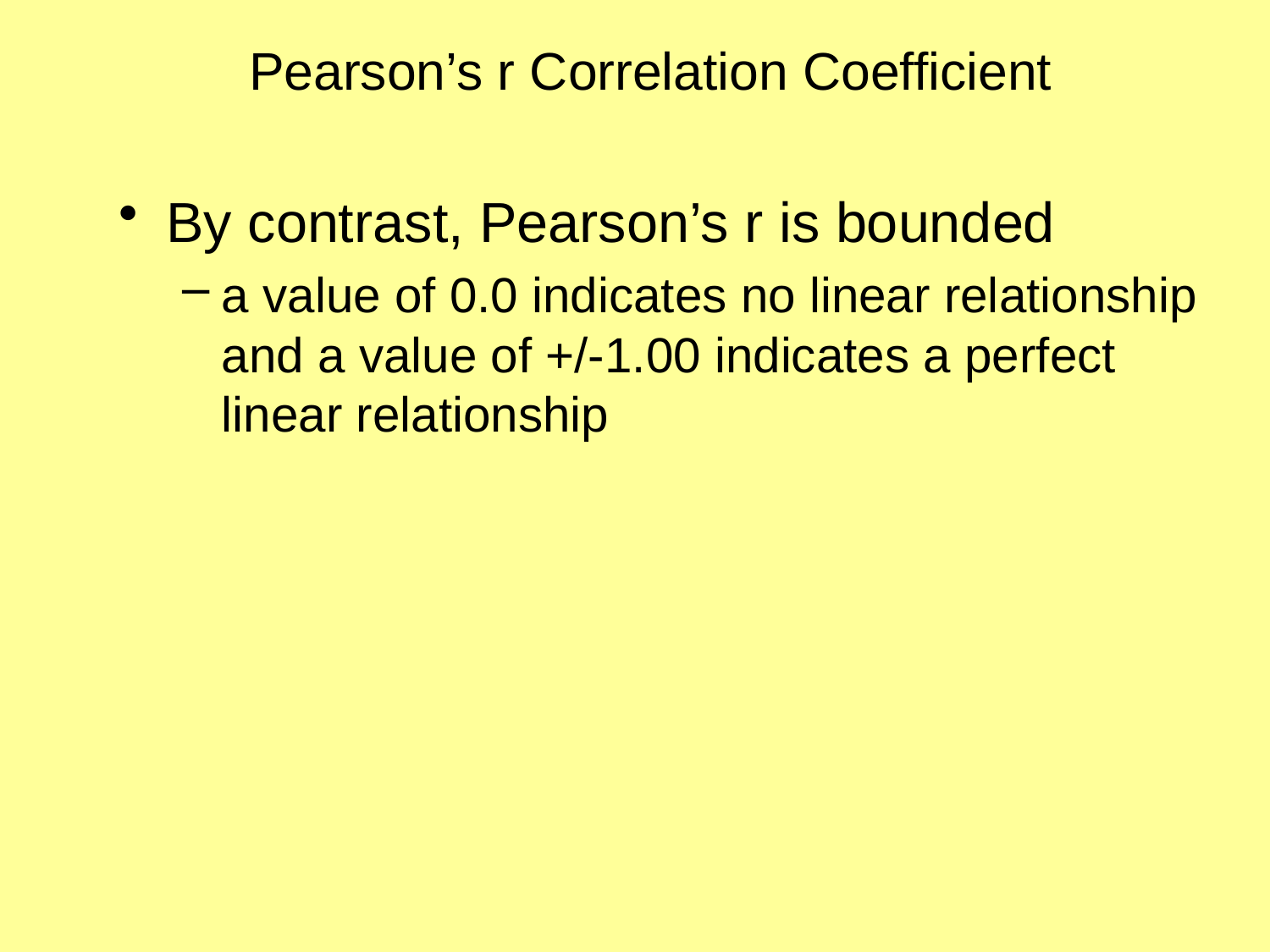

# Pearson’s r Correlation Coefficient
By contrast, Pearson’s r is bounded
a value of 0.0 indicates no linear relationship and a value of +/-1.00 indicates a perfect linear relationship